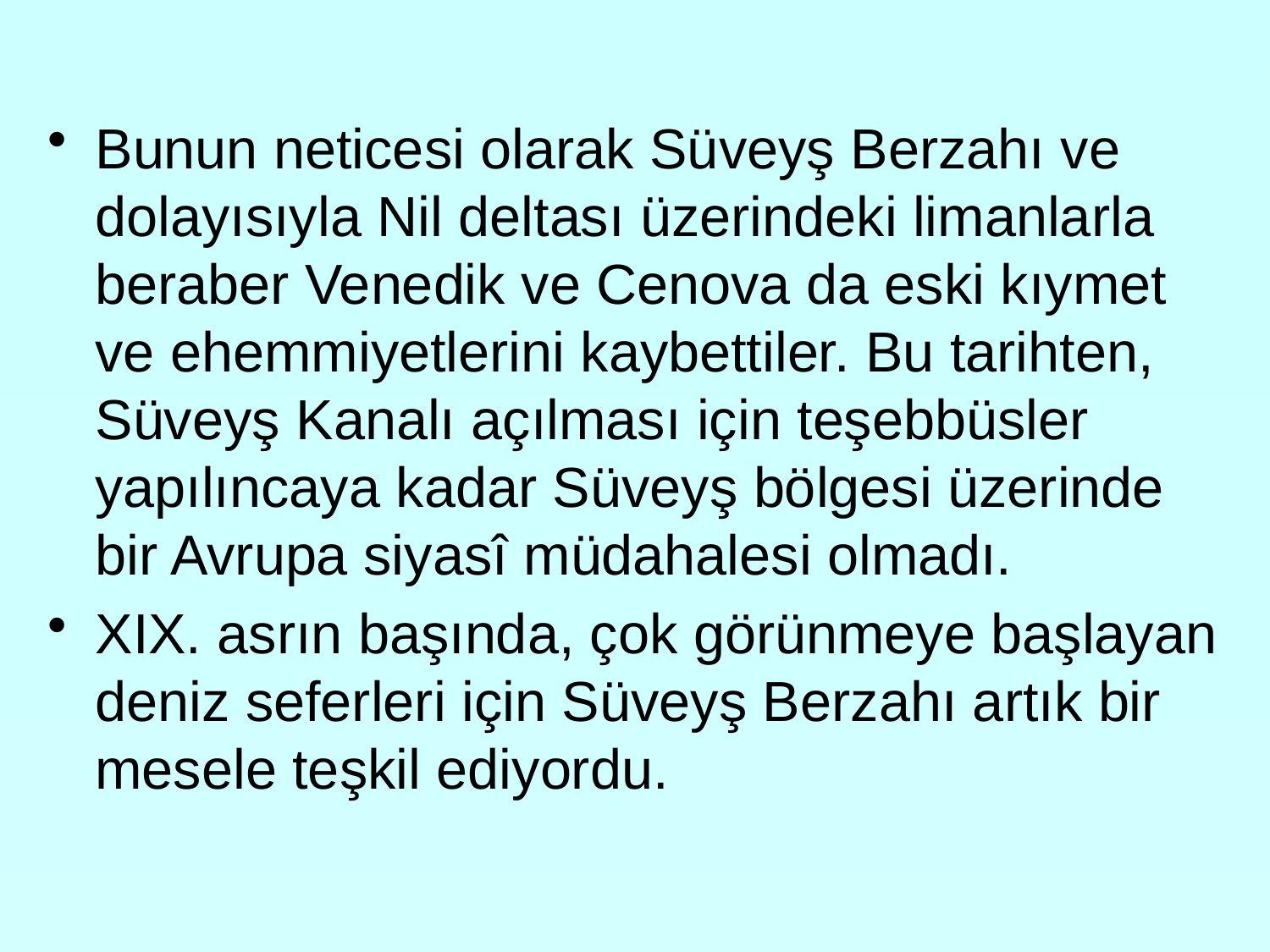

Bunun neticesi olarak Süveyş Berzahı ve dolayısıyla Nil deltası üzerindeki limanlarla beraber Venedik ve Cenova da eski kıymet ve ehemmiyetlerini kaybettiler. Bu tarihten, Süveyş Kanalı açılması için teşebbüsler yapılıncaya kadar Süveyş bölgesi üzerinde bir Avrupa siyasî müdahalesi olmadı.
XIX. asrın başında, çok görünmeye başlayan deniz seferleri için Süveyş Berzahı artık bir mesele teşkil ediyordu.